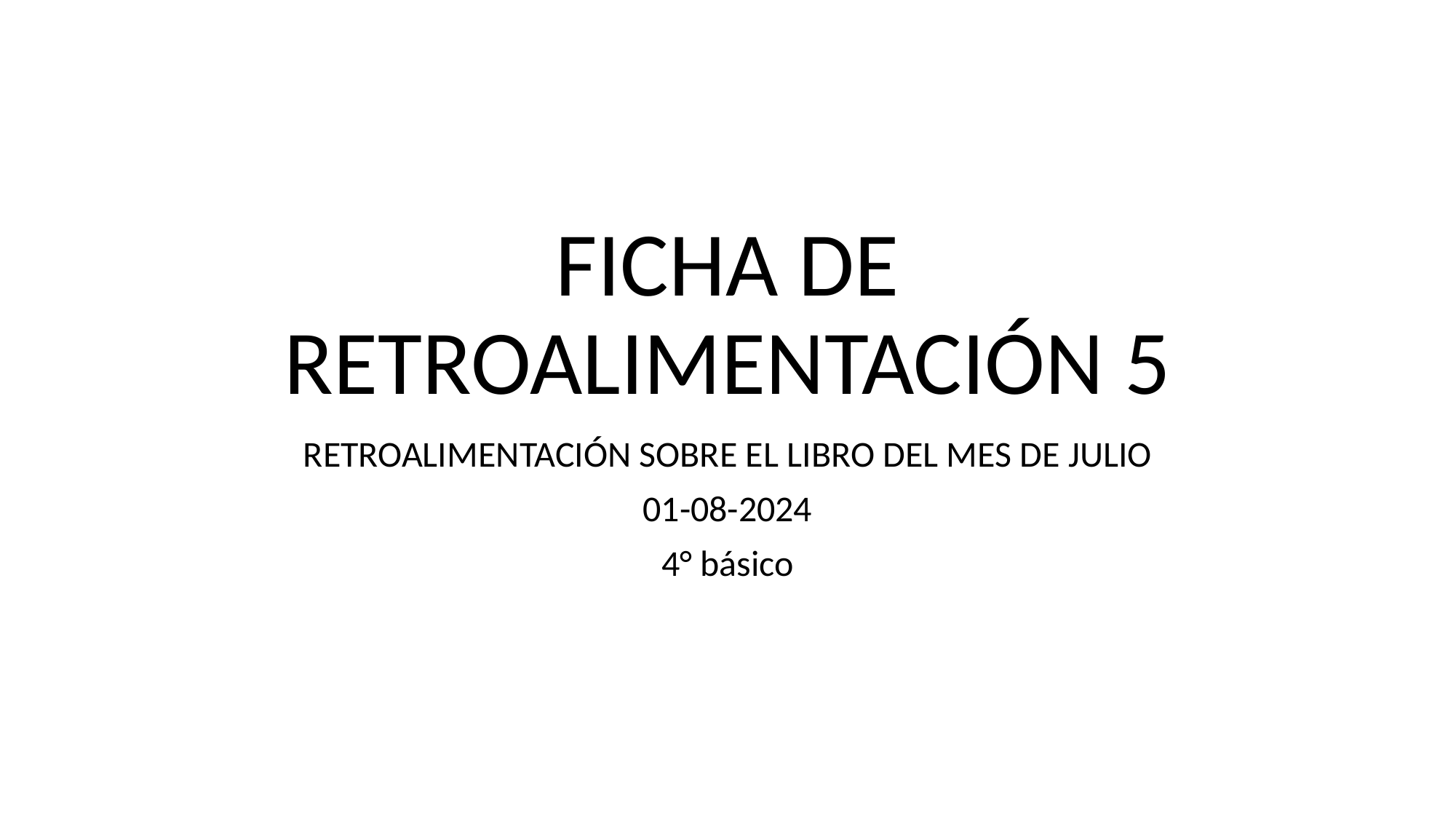

# FICHA DE RETROALIMENTACIÓN 5
RETROALIMENTACIÓN SOBRE EL LIBRO DEL MES DE JULIO
01-08-2024
4° básico